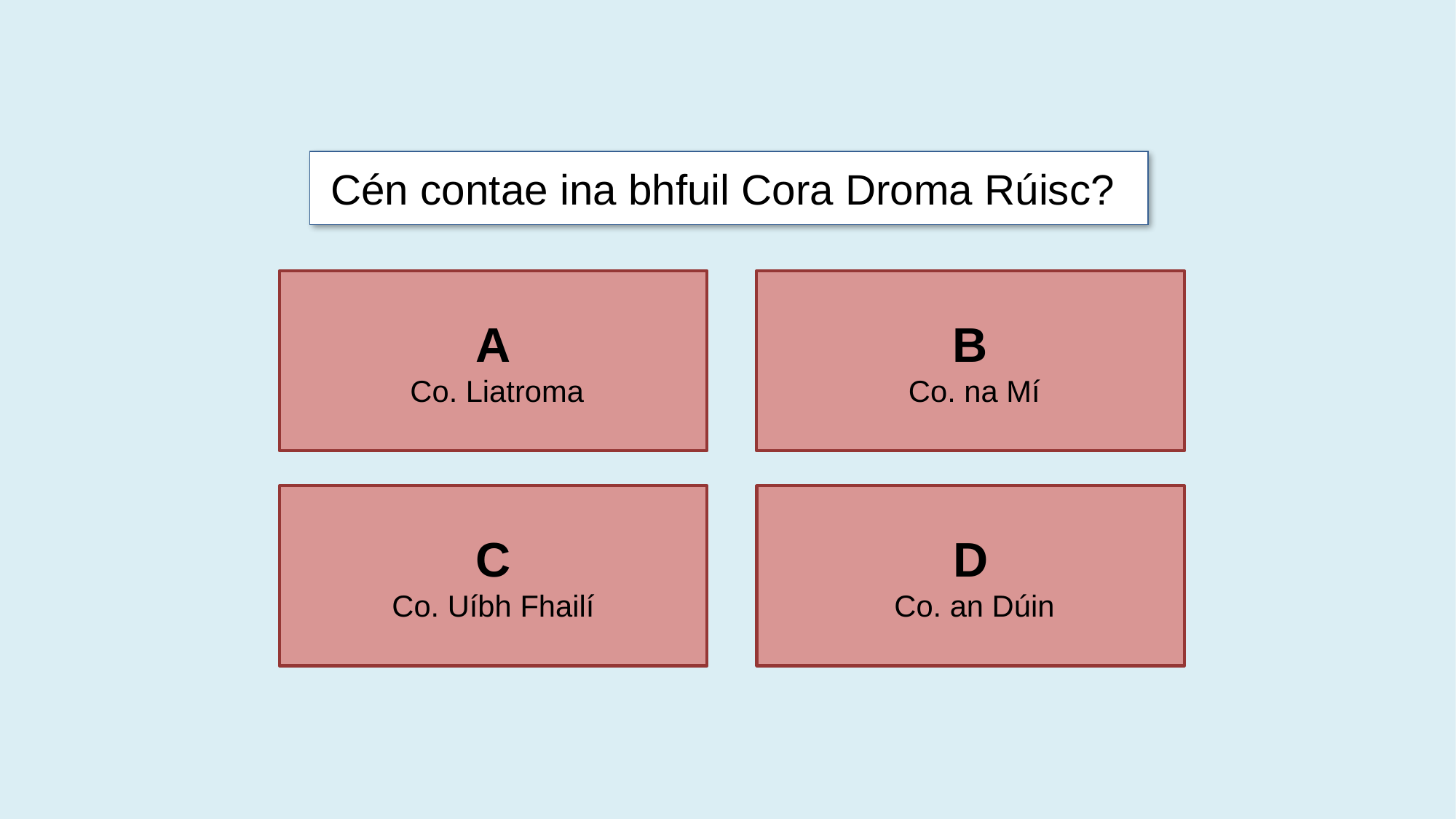

Cén contae ina bhfuil Cora Droma Rúisc?
A
 Co. Liatroma
B
 Co. na Mí
C
Co. Uíbh Fhailí
D
 Co. an Dúin